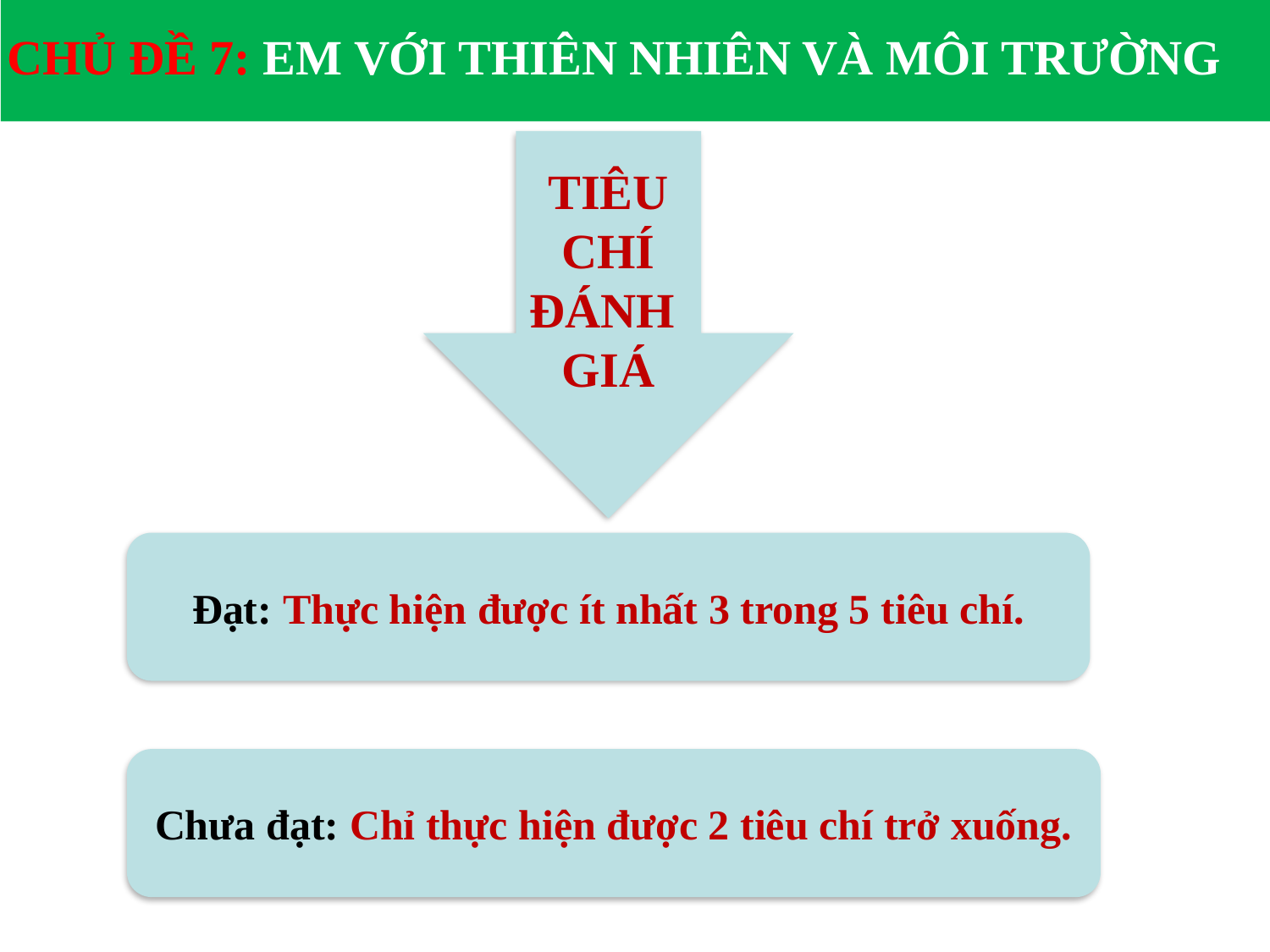

CHỦ ĐỀ 7: EM VỚI THIÊN NHIÊN VÀ MÔI TRƯỜNG
TIÊU CHÍ ĐÁNH  GIÁ
Đạt: Thực hiện được ít nhất 3 trong 5 tiêu chí.
Chưa đạt: Chỉ thực hiện được 2 tiêu chí trở xuống.